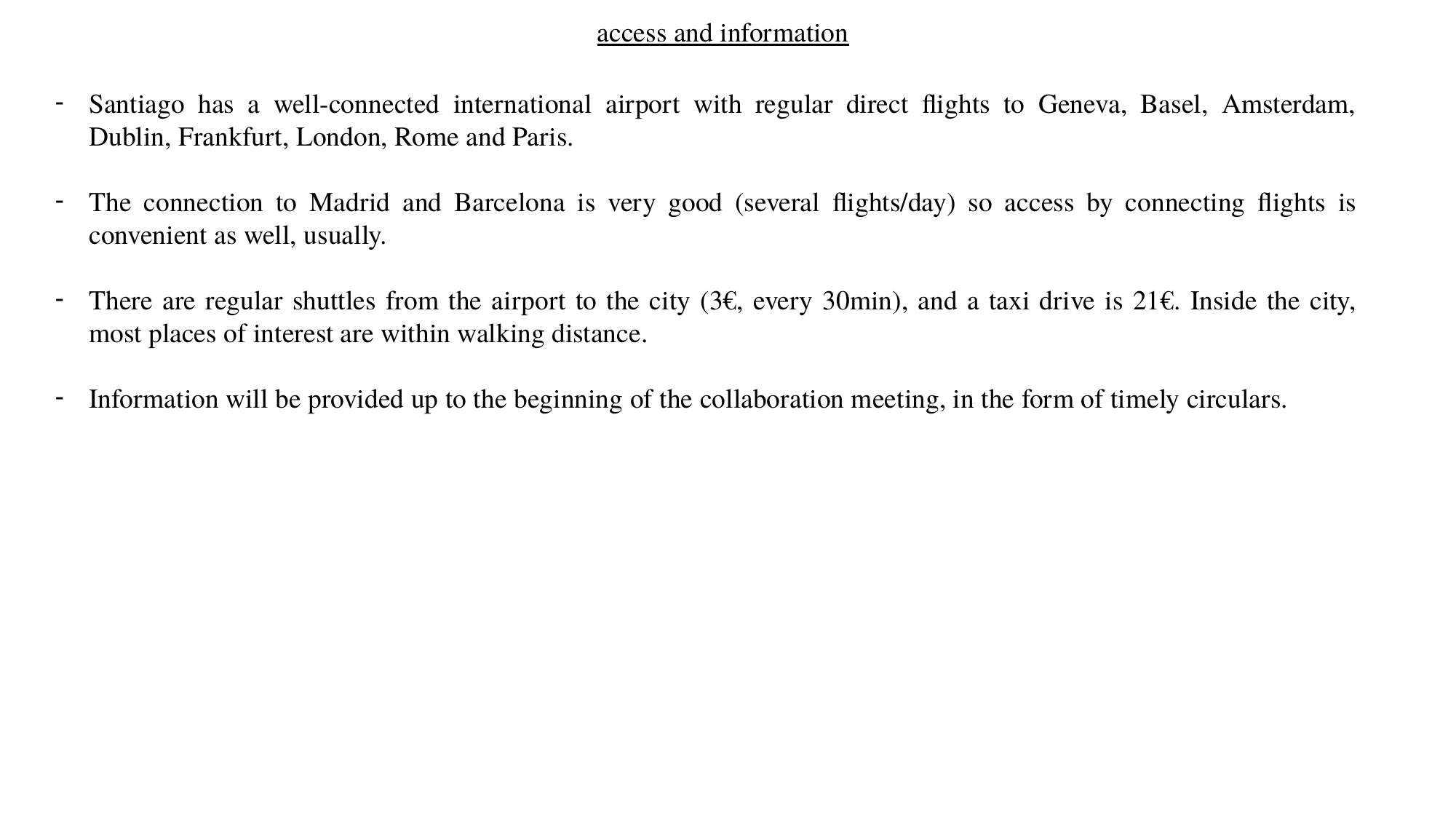

access and information
Santiago has a well-connected international airport with regular direct flights to Geneva, Basel, Amsterdam, Dublin, Frankfurt, London, Rome and Paris.

The connection to Madrid and Barcelona is very good (several flights/day) so access by connecting flights is convenient as well, usually.

There are regular shuttles from the airport to the city (3€, every 30min), and a taxi drive is 21€. Inside the city, most places of interest are within walking distance.

Information will be provided up to the beginning of the collaboration meeting, in the form of timely circulars.